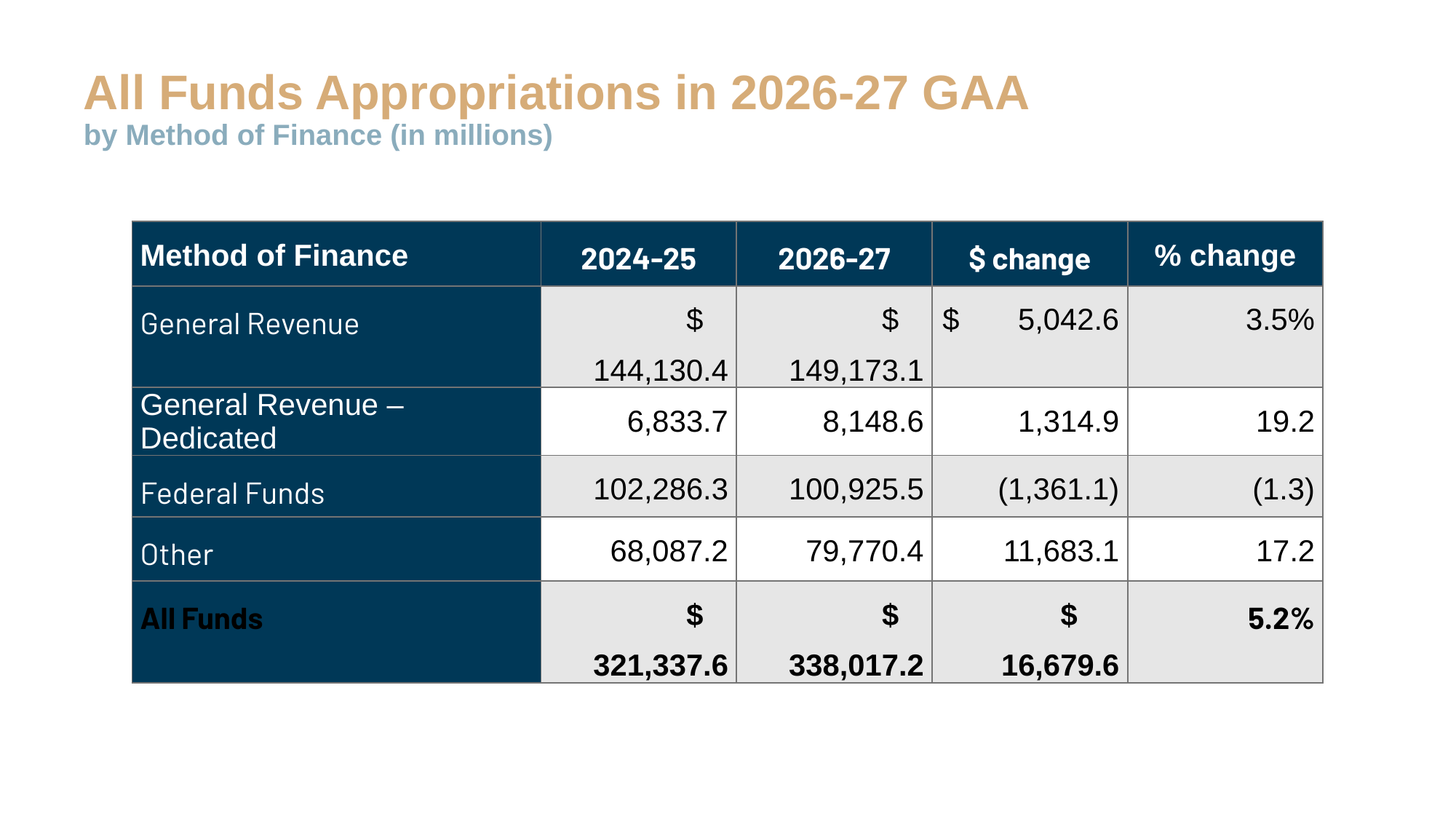

# All Funds Appropriations in 2026-27 GAA by Method of Finance (in millions)
| Method of Finance | 2024-25 | 2026-27 | $ change | % change |
| --- | --- | --- | --- | --- |
| General Revenue | $ 144,130.4 | $ 149,173.1 | $ 5,042.6 | 3.5% |
| General Revenue – Dedicated | 6,833.7 | 8,148.6 | 1,314.9 | 19.2 |
| Federal Funds | 102,286.3 | 100,925.5 | (1,361.1) | (1.3) |
| Other | 68,087.2 | 79,770.4 | 11,683.1 | 17.2 |
| All Funds | $ 321,337.6 | $ 338,017.2 | $ 16,679.6 | 5.2% |